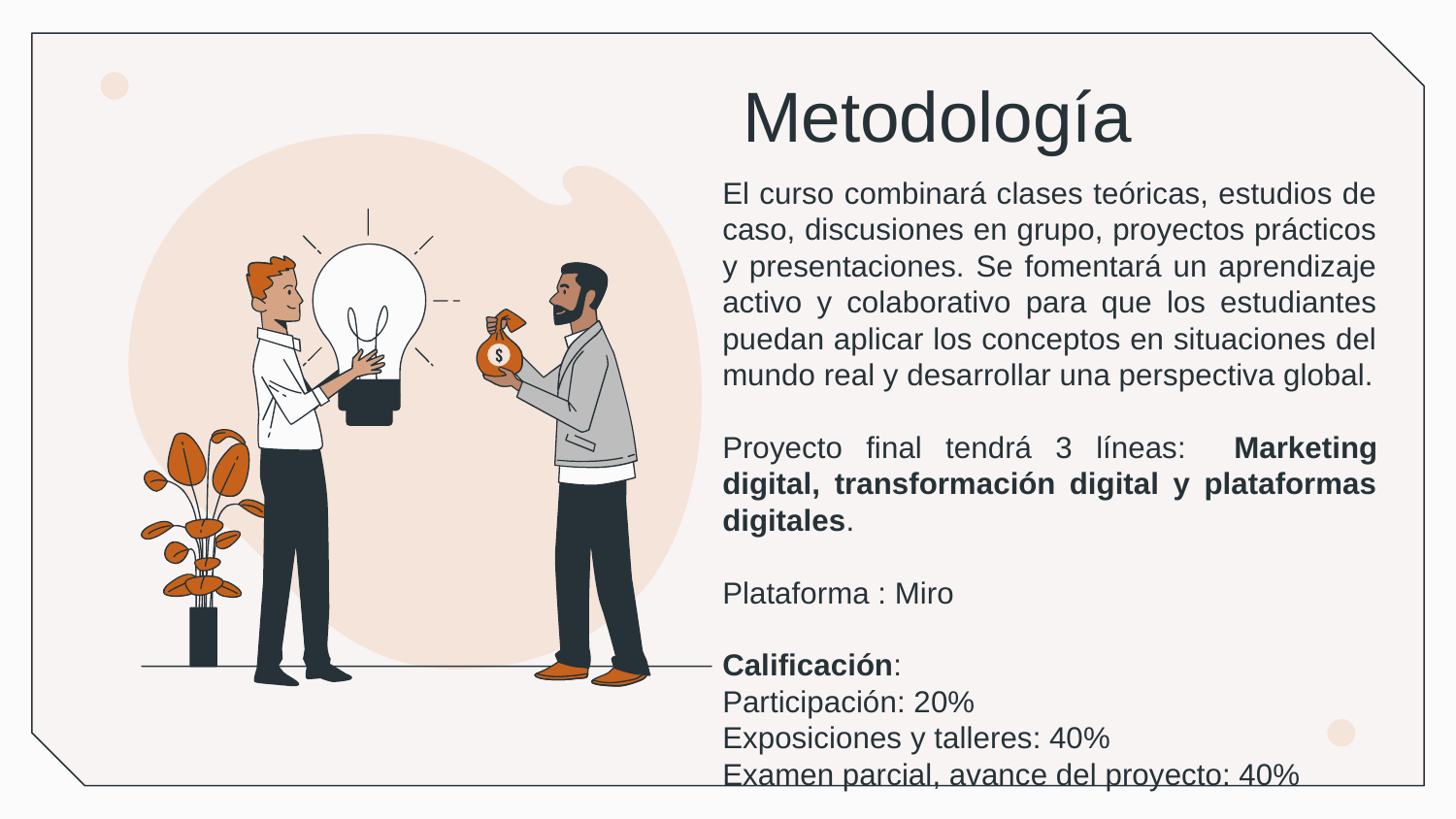

# Metodología

El curso combinará clases teóricas, estudios de caso, discusiones en grupo, proyectos prácticos y presentaciones. Se fomentará un aprendizaje activo y colaborativo para que los estudiantes puedan aplicar los conceptos en situaciones del mundo real y desarrollar una perspectiva global.

Proyecto final tendrá 3 líneas:  Marketing digital, transformación digital y plataformas digitales.

Plataforma : Miro

Calificación:
Participación: 20%
Exposiciones y talleres: 40%
Examen parcial, avance del proyecto: 40%